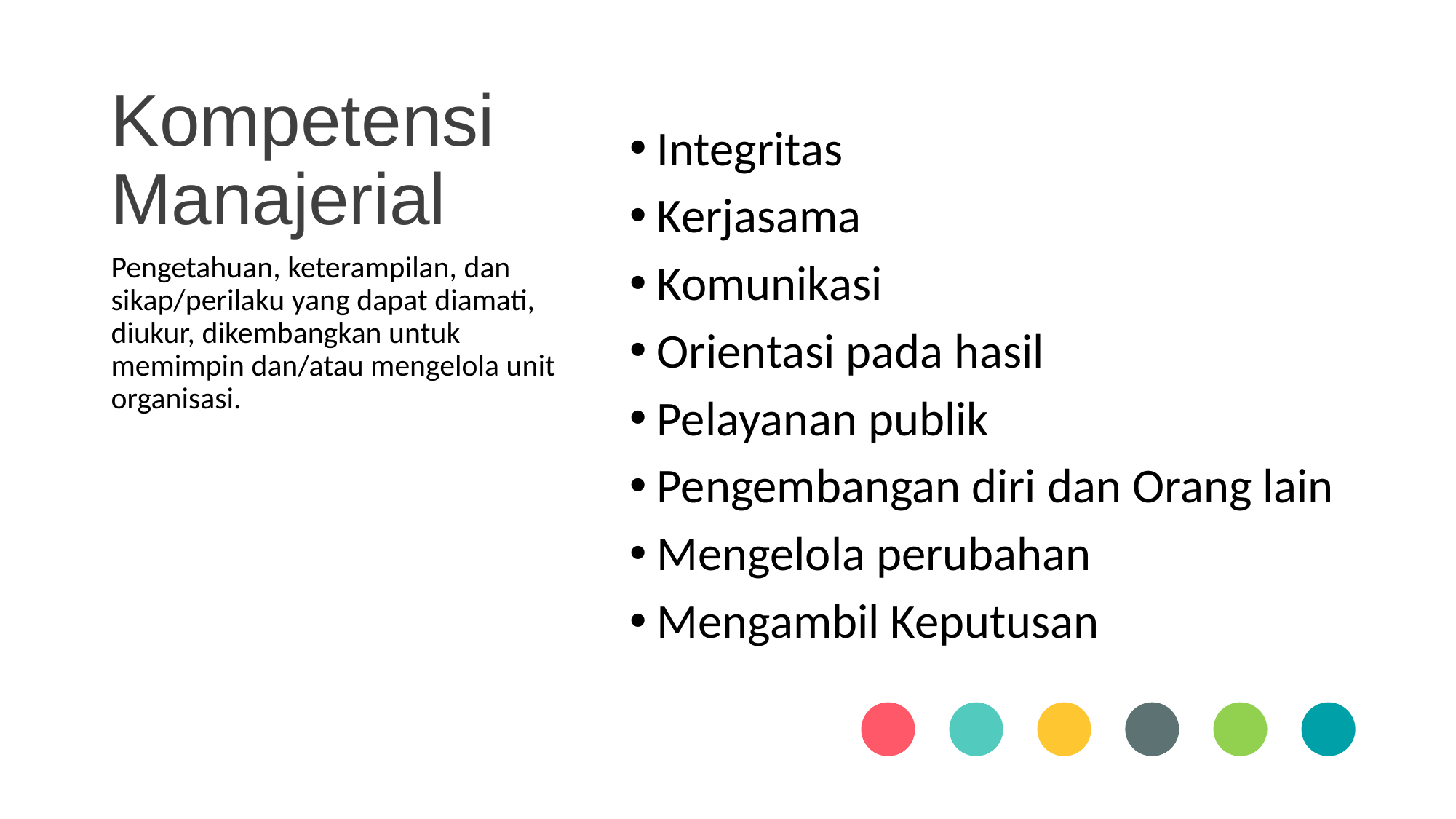

# Kompetensi Manajerial
Integritas
Kerjasama
Komunikasi
Orientasi pada hasil
Pelayanan publik
Pengembangan diri dan Orang lain
Mengelola perubahan
Mengambil Keputusan
Pengetahuan, keterampilan, dan sikap/perilaku yang dapat diamati, diukur, dikembangkan untuk memimpin dan/atau mengelola unit organisasi.